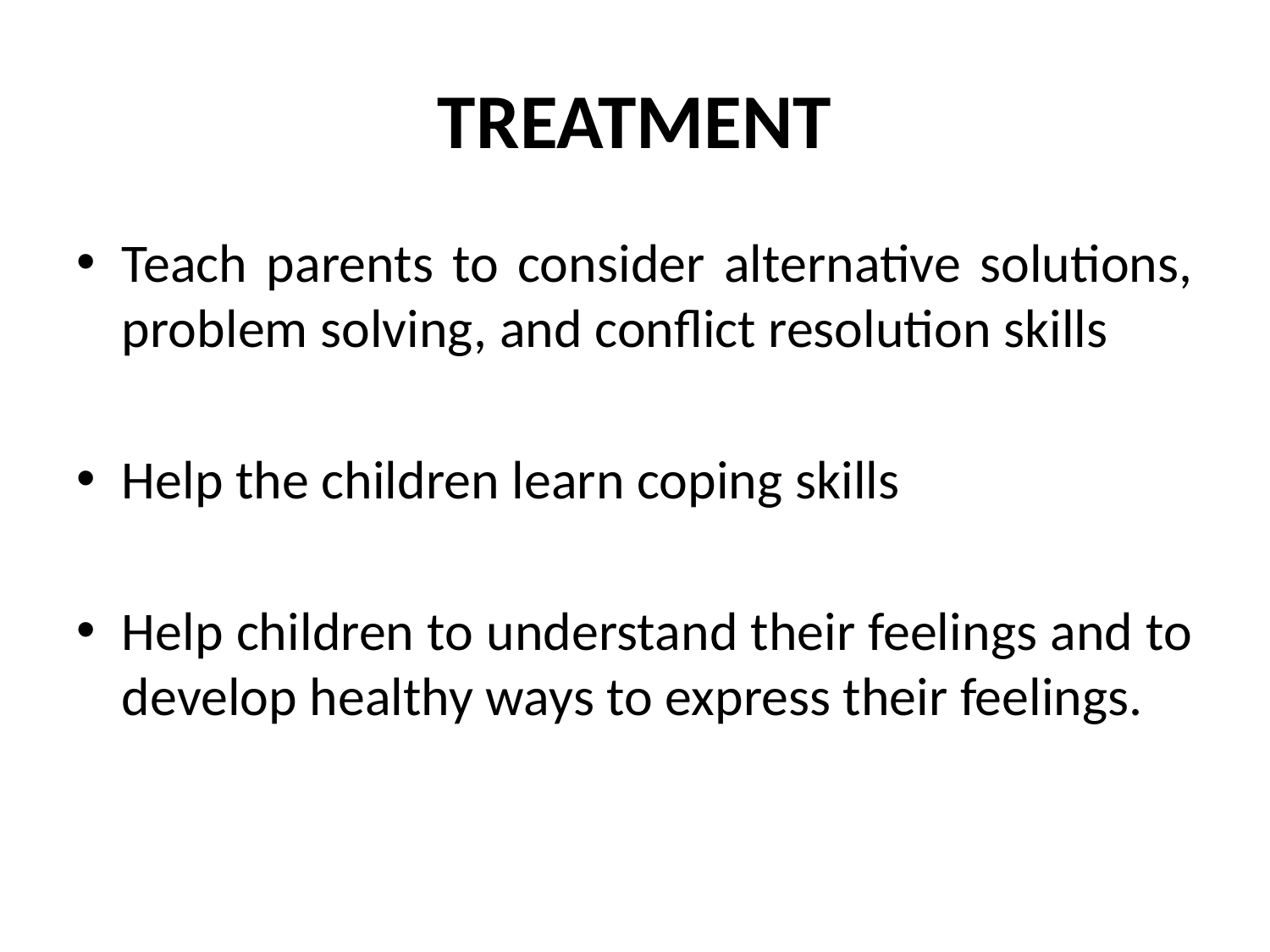

# TREATMENT
Teach parents to consider alternative solutions, problem solving, and conflict resolution skills

Help the children learn coping skills

Help children to understand their feelings and to develop healthy ways to express their feelings.